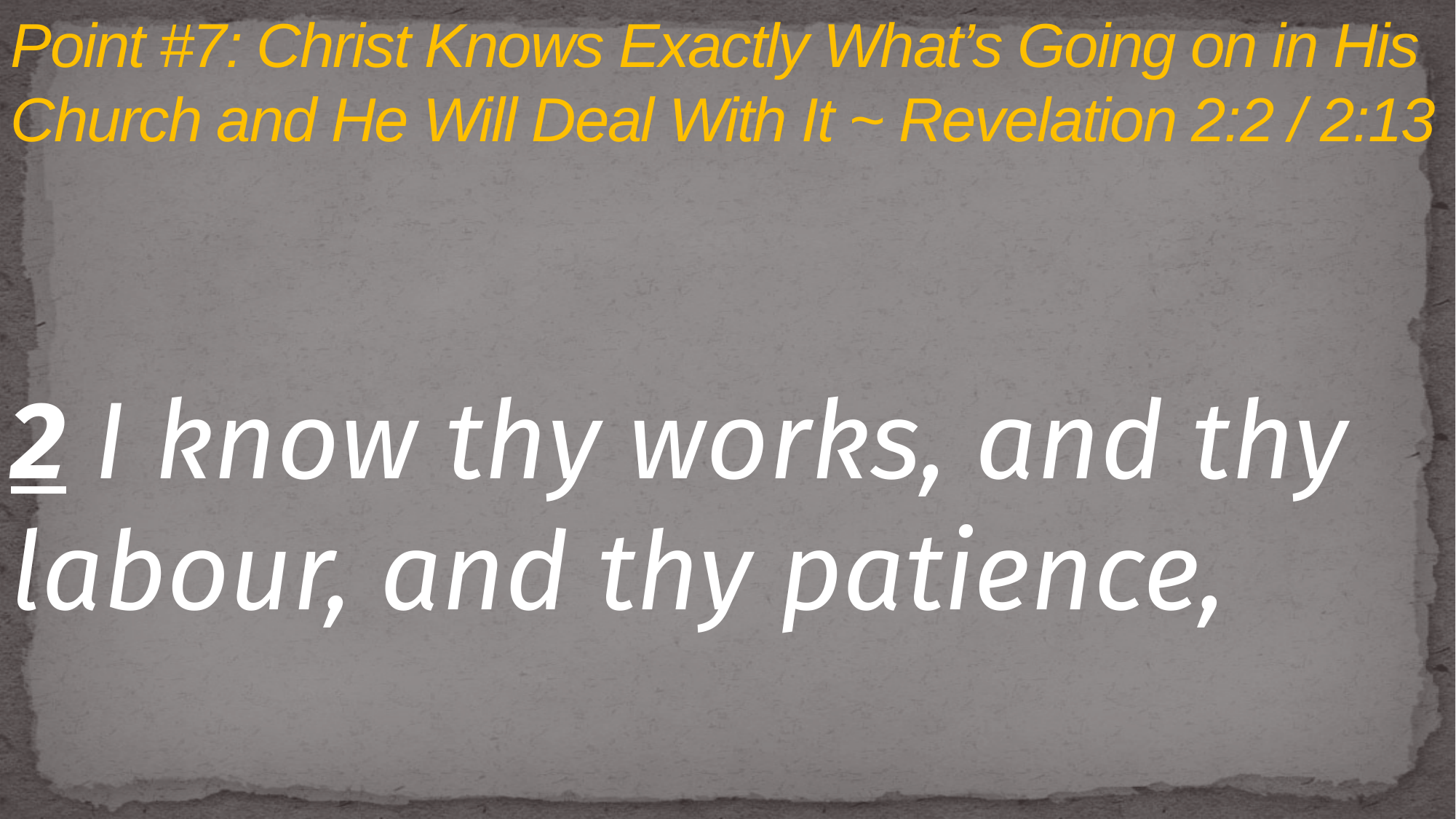

# Point #7: Christ Knows Exactly What’s Going on in His Church and He Will Deal With It ~ Revelation 2:2 / 2:13
2 I know thy works, and thy labour, and thy patience,